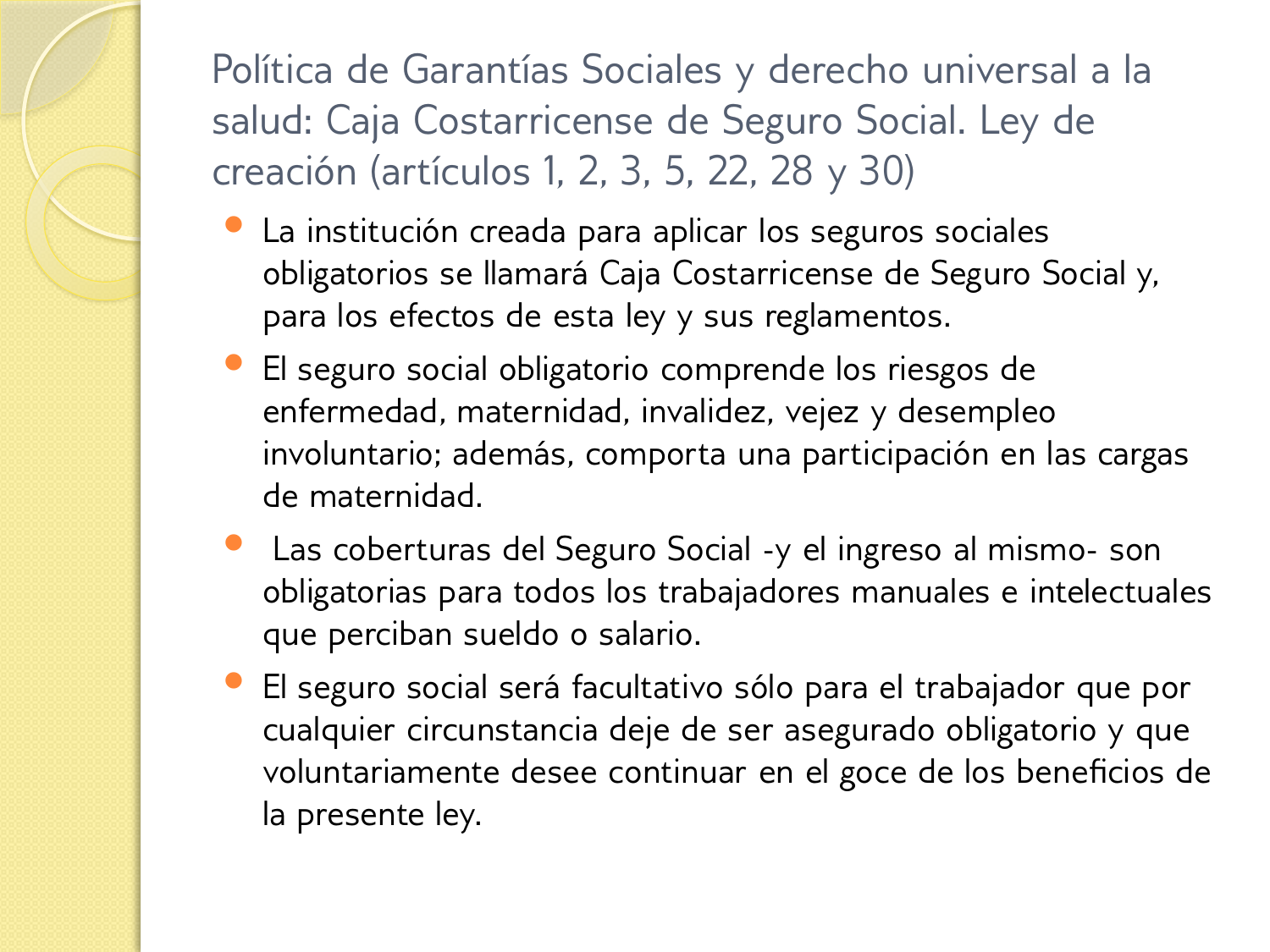

# Política de Garantías Sociales y derecho universal a la salud: Caja Costarricense de Seguro Social. Ley de creación (artículos 1, 2, 3, 5, 22, 28 y 30)
La institución creada para aplicar los seguros sociales obligatorios se llamará Caja Costarricense de Seguro Social y, para los efectos de esta ley y sus reglamentos.
El seguro social obligatorio comprende los riesgos de enfermedad, maternidad, invalidez, vejez y desempleo involuntario; además, comporta una participación en las cargas de maternidad.
 Las coberturas del Seguro Social -y el ingreso al mismo- son obligatorias para todos los trabajadores manuales e intelectuales que perciban sueldo o salario.
El seguro social será facultativo sólo para el trabajador que por cualquier circunstancia deje de ser asegurado obligatorio y que voluntariamente desee continuar en el goce de los beneficios de la presente ley.